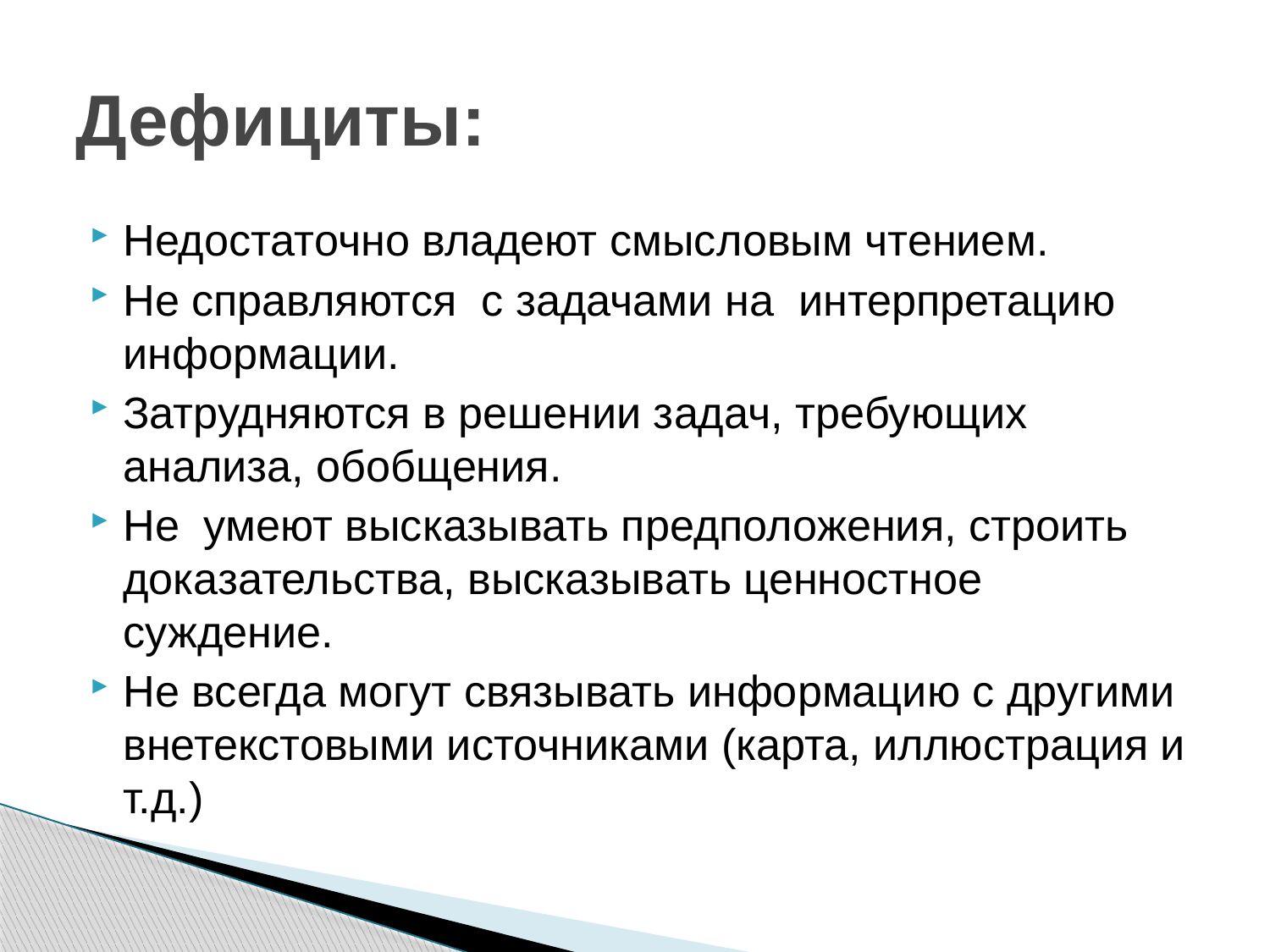

# Дефициты:
Недостаточно владеют смысловым чтением.
Не справляются  с задачами на  интерпретацию информации.
Затрудняются в решении задач, требующих анализа, обобщения.
Не  умеют высказывать предположения, строить доказательства, высказывать ценностное суждение.
Не всегда могут связывать информацию с другими внетекстовыми источниками (карта, иллюстрация и т.д.)